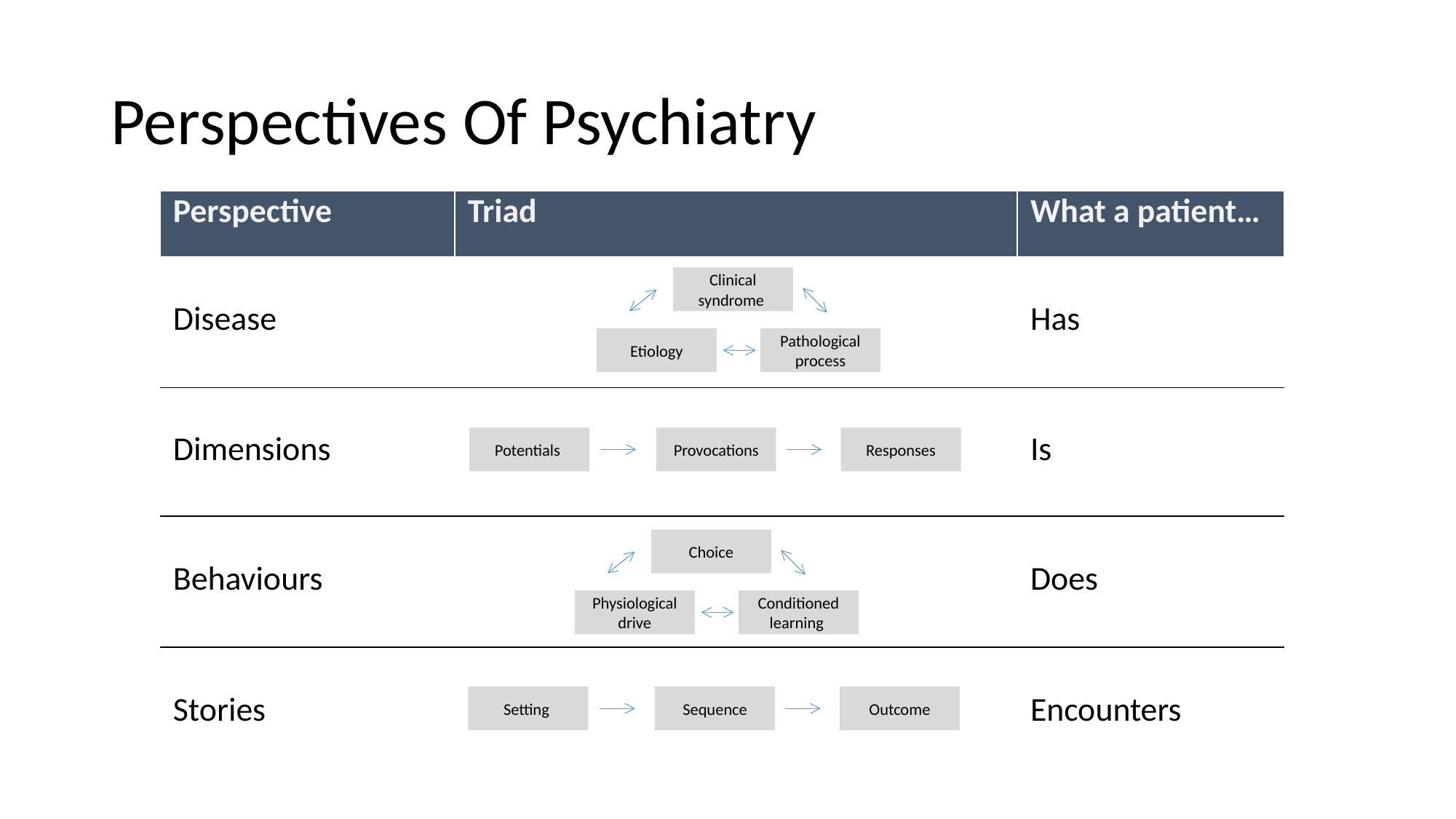

# Perspectives Of Psychiatry
| Perspective | Triad | What a patient… |
| --- | --- | --- |
| Disease |  | Has |
| Dimensions |  | Is |
| Behaviours |  | Does |
| Stories |  | Encounters |
Clinical syndrome
Etiology
Pathological process
Potentials
Provocations
Responses
Choice
Physiological drive
Conditioned learning
Setting
Sequence
Outcome